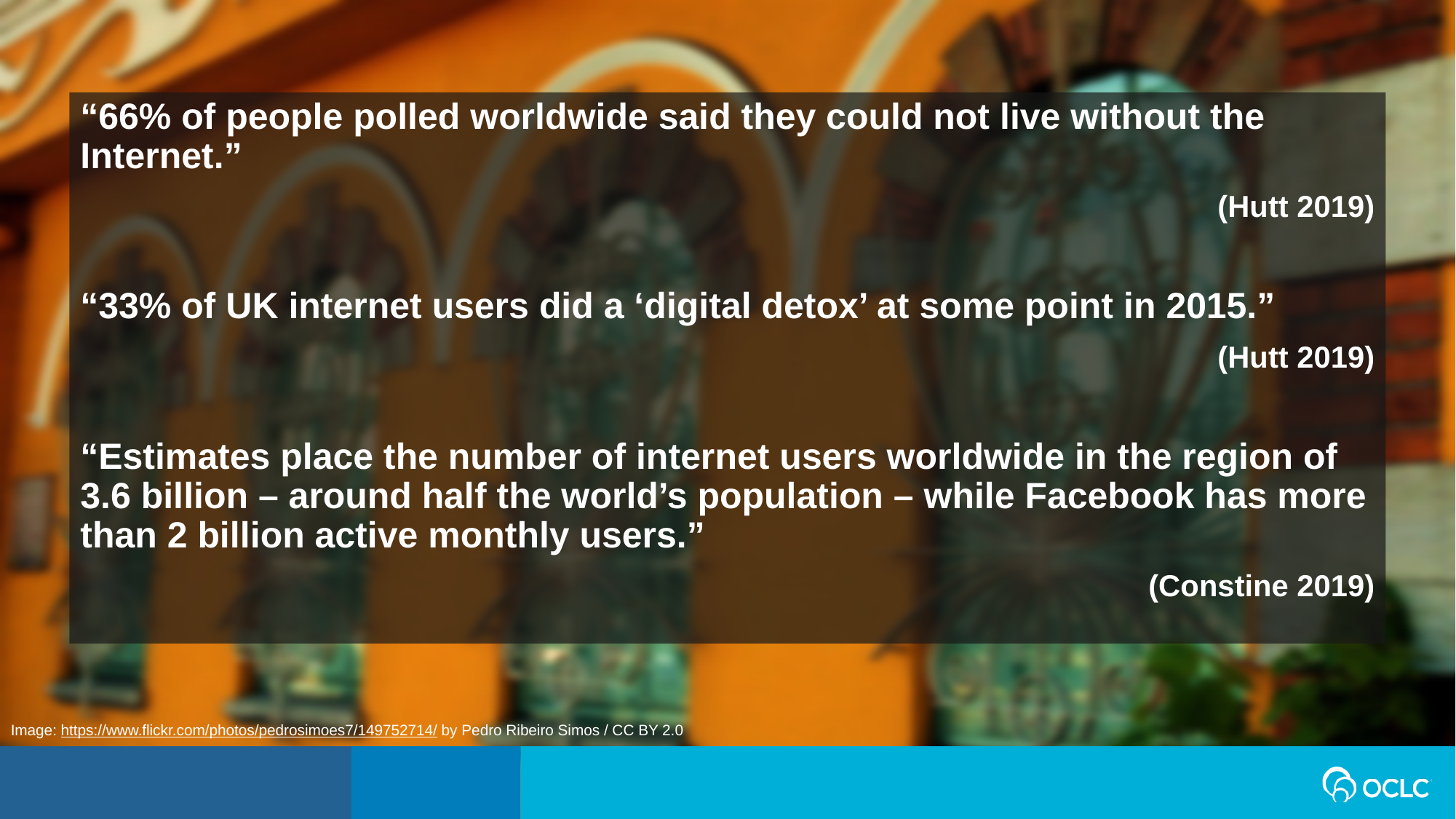

“66% of people polled worldwide said they could not live without the Internet.”
(Hutt 2019)

“33% of UK internet users did a ‘digital detox’ at some point in 2015.”
(Hutt 2019)

“Estimates place the number of internet users worldwide in the region of 3.6 billion – around half the world’s population – while Facebook has more than 2 billion active monthly users.”
(Constine 2019)

Image: https://www.flickr.com/photos/pedrosimoes7/149752714/ by Pedro Ribeiro Simos / CC BY 2.0